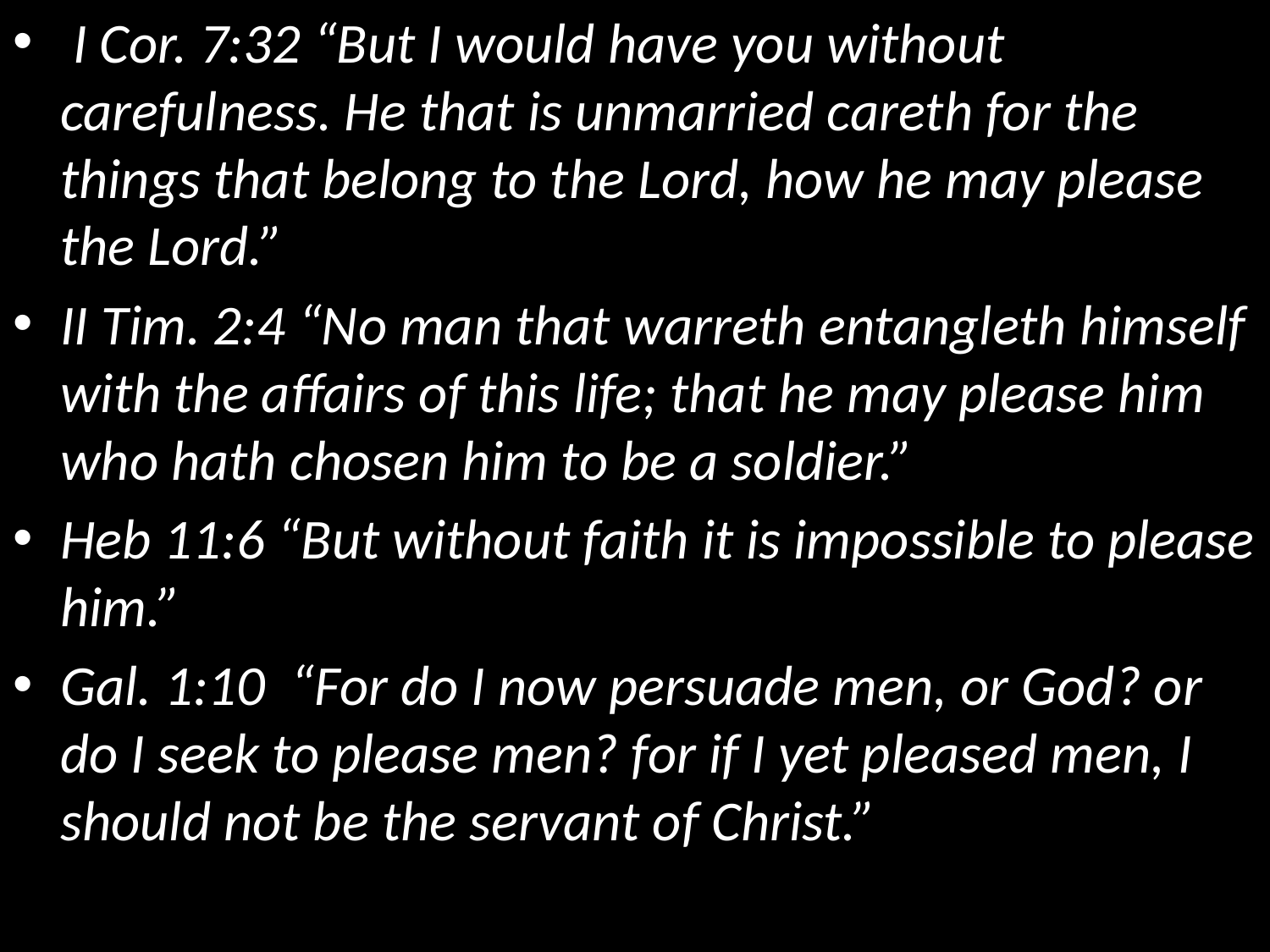

I Cor. 7:32 “But I would have you without carefulness. He that is unmarried careth for the things that belong to the Lord, how he may please the Lord.”
II Tim. 2:4 “No man that warreth entangleth himself with the affairs of this life; that he may please him who hath chosen him to be a soldier.”
Heb 11:6 “But without faith it is impossible to please him.”
Gal. 1:10  “For do I now persuade men, or God? or do I seek to please men? for if I yet pleased men, I should not be the servant of Christ.”